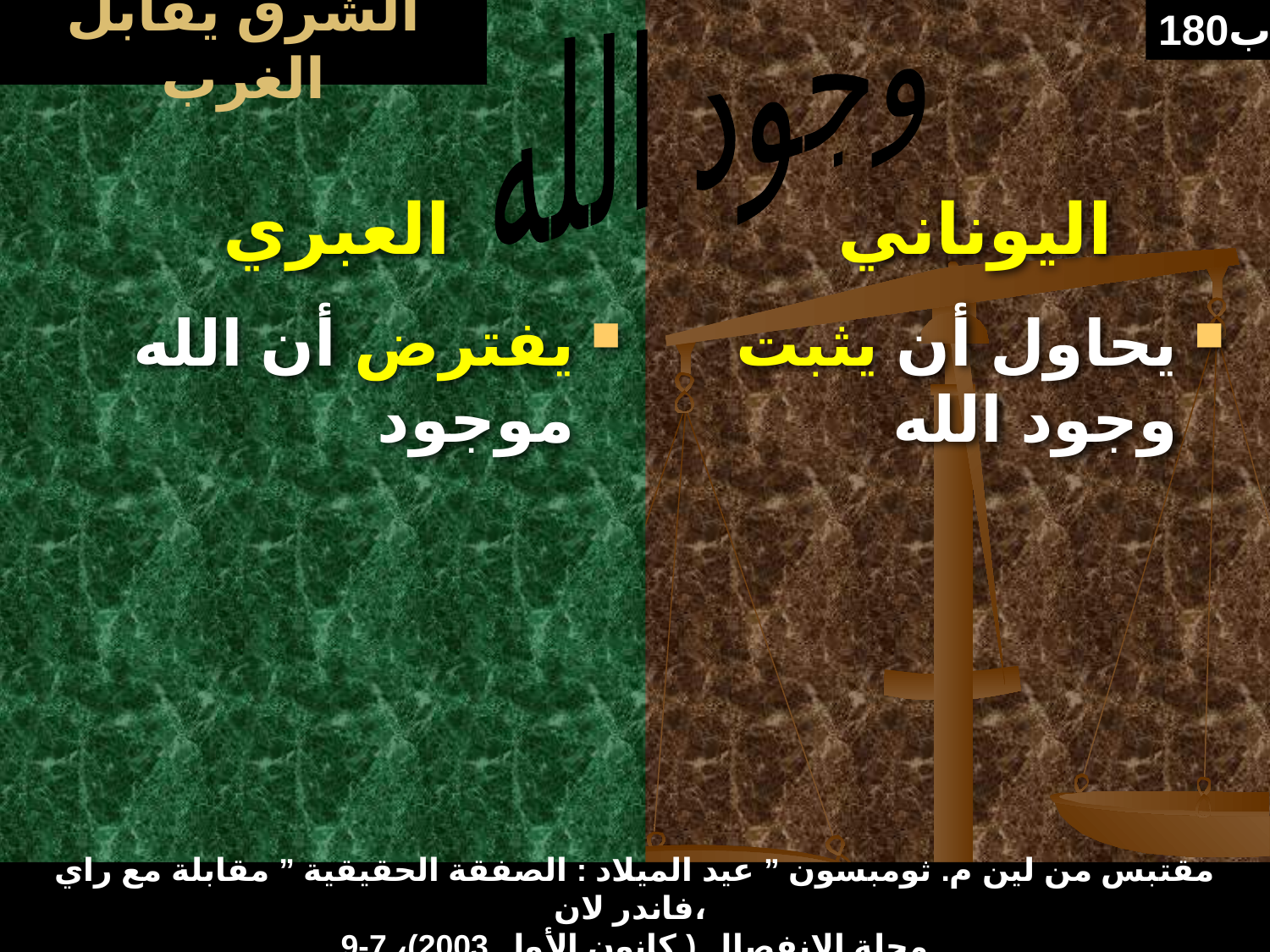

# الشرق يقابل الغرب
وجود الله
180ب
العبري
اليوناني
يفترض أن الله موجود
يحاول أن يثبت وجود الله
مقتبس من لين م. ثومبسون ” عيد الميلاد : الصفقة الحقيقية ” مقابلة مع راي فاندر لان،
مجلة الإنفصال ( كانون الأول 2003)، 7-9